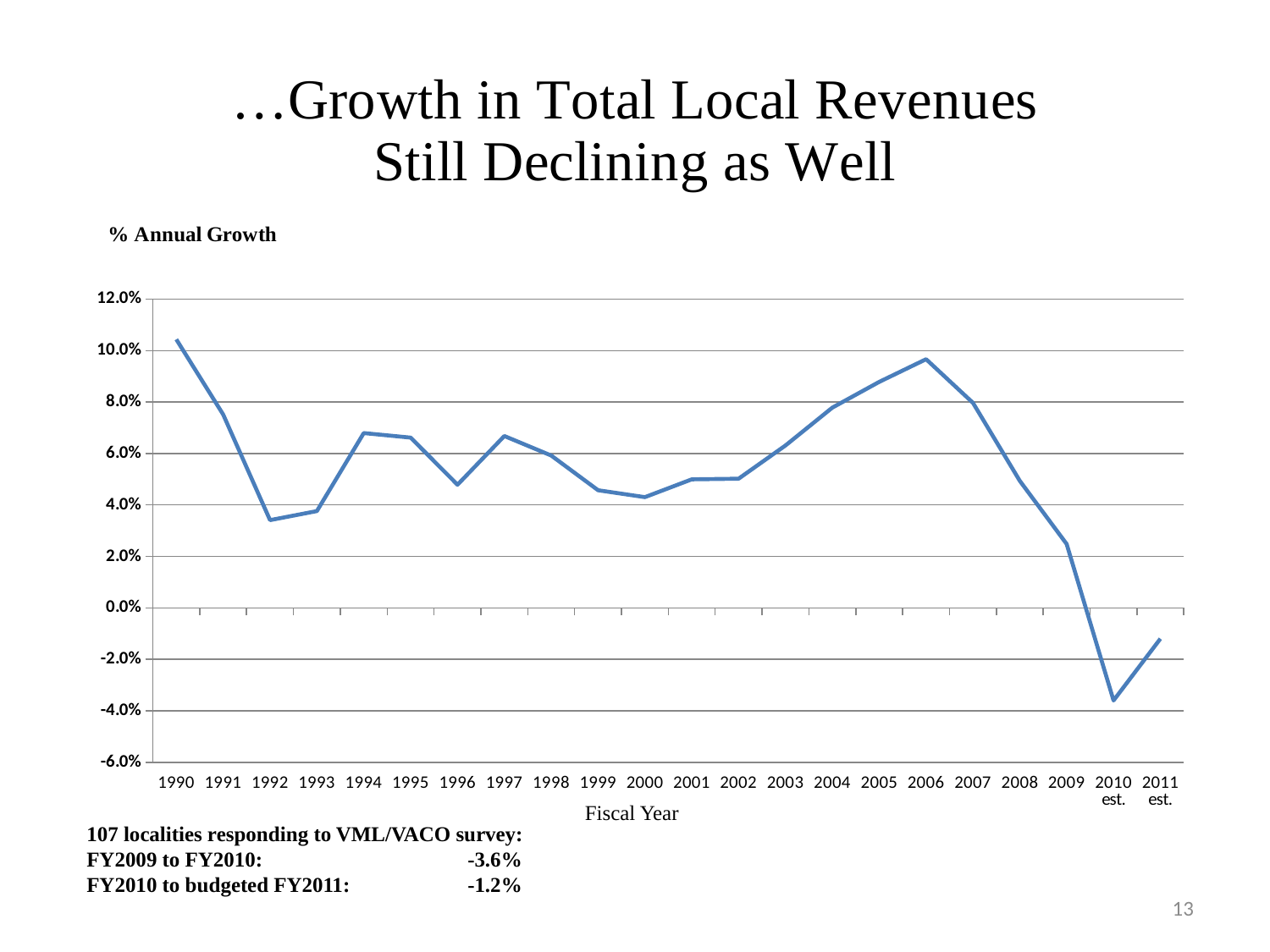

### Chart: …Growth in Total Local Revenues Still Declining as Well

| Category | Growth in Total Local Revenues |
|---|---|
| 1990 | 0.10438209777310142 |
| 1991 | 0.07517680478000942 |
| 1992 | 0.034090859179956245 |
| 1993 | 0.03760751078220872 |
| 1994 | 0.06792859359557736 |
| 1995 | 0.06616415859910985 |
| 1996 | 0.047859062737883214 |
| 1997 | 0.06679292447480958 |
| 1998 | 0.059218074241612934 |
| 1999 | 0.045716866746168414 |
| 2000 | 0.043028833323205166 |
| 2001 | 0.04995483993969159 |
| 2002 | 0.050203411320496646 |
| 2003 | 0.06311655496539038 |
| 2004 | 0.07784650305669782 |
| 2005 | 0.08785230093009125 |
| 2006 | 0.09667105058698756 |
| 2007 | 0.07970880553662883 |
| 2008 | 0.049370365609350486 |
| 2009 | 0.024809694580914605 |
| 2010 est. | -0.036 |
| 2011 est. | -0.012 |
Fiscal Year
107 localities responding to VML/VACO survey:
FY2009 to FY2010:		-3.6%
FY2010 to budgeted FY2011:	-1.2%
13